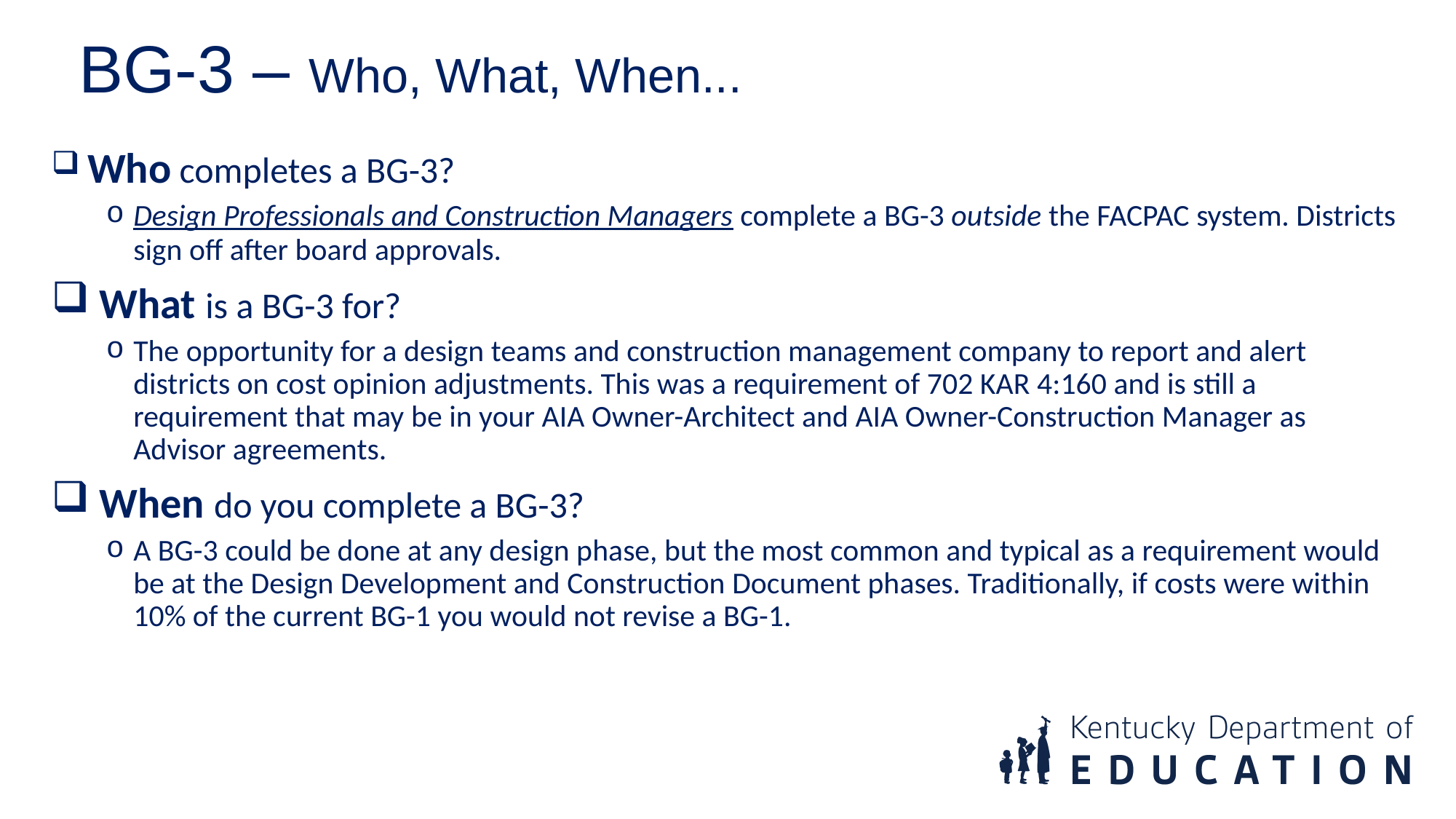

BG-3 – Who, What, When...
 Who completes a BG-3?
Design Professionals and Construction Managers complete a BG-3 outside the FACPAC system. Districts sign off after board approvals.
 What is a BG-3 for?
The opportunity for a design teams and construction management company to report and alert districts on cost opinion adjustments. This was a requirement of 702 KAR 4:160 and is still a requirement that may be in your AIA Owner-Architect and AIA Owner-Construction Manager as Advisor agreements.
 When do you complete a BG-3?
A BG-3 could be done at any design phase, but the most common and typical as a requirement would be at the Design Development and Construction Document phases. Traditionally, if costs were within 10% of the current BG-1 you would not revise a BG-1.